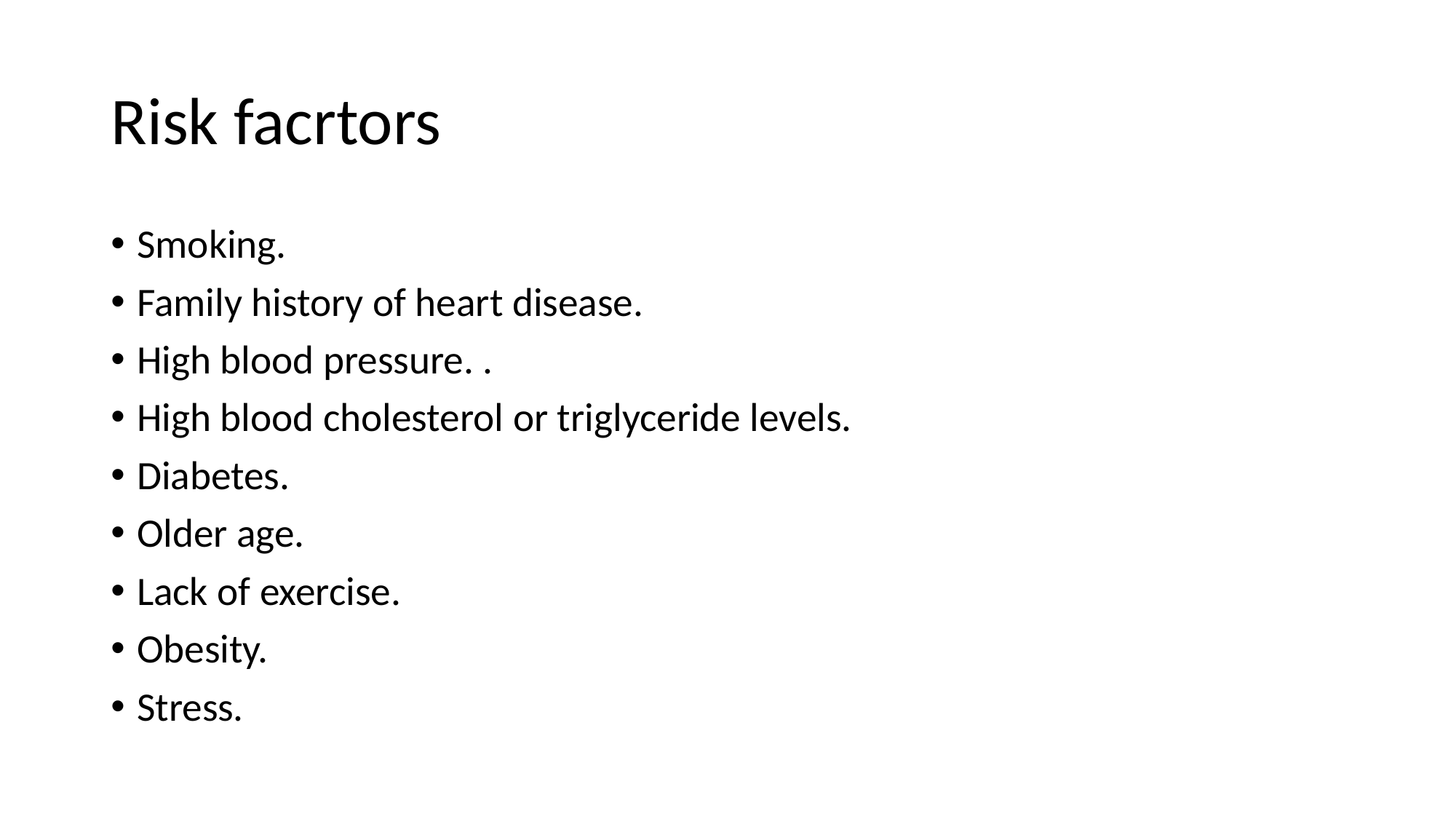

# Risk facrtors
Smoking.
Family history of heart disease.
High blood pressure. .
High blood cholesterol or triglyceride levels.
Diabetes.
Older age.
Lack of exercise.
Obesity.
Stress.